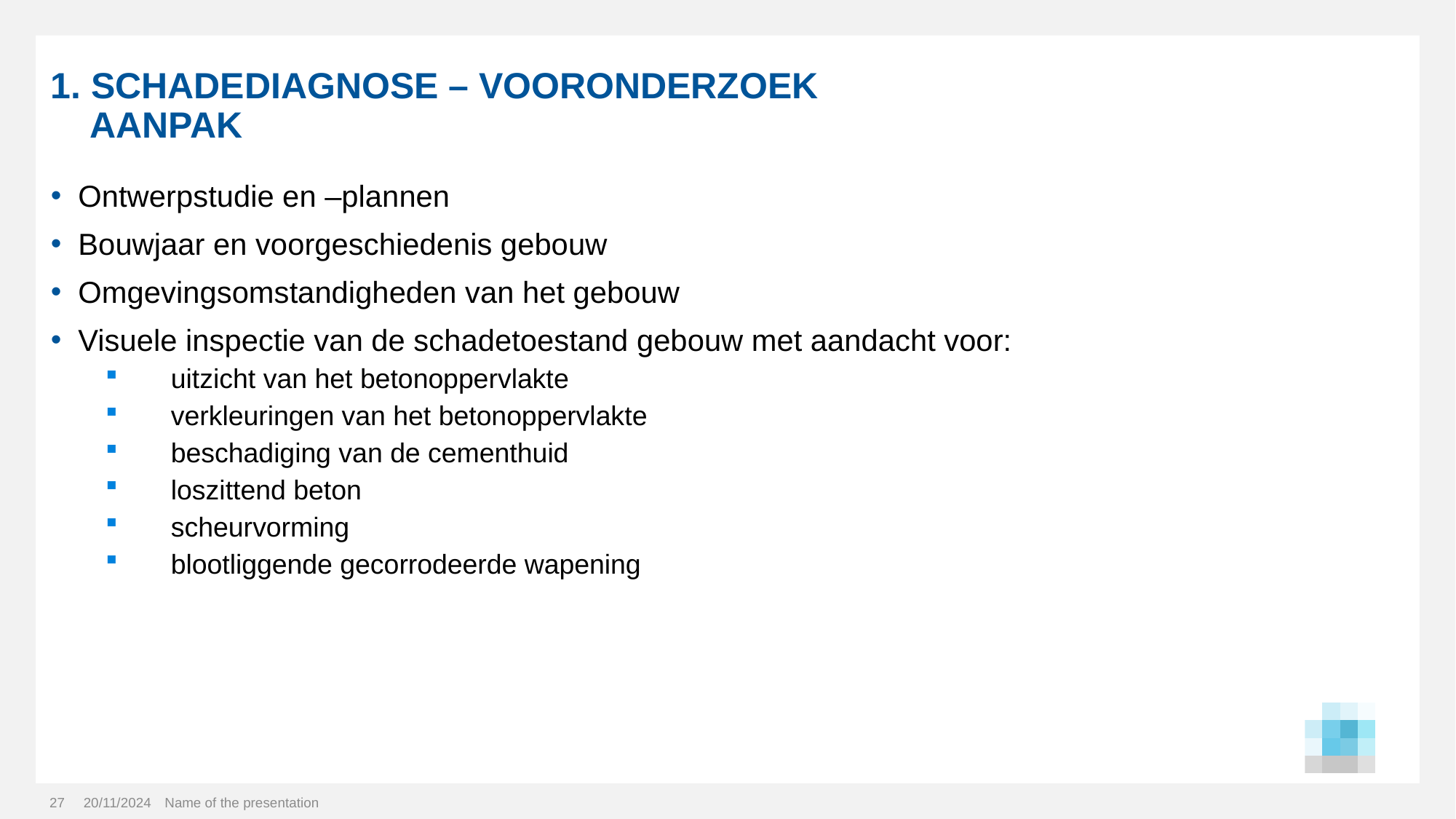

# 1. SCHADEDIAGNOSE – VOORONDERZOEK AANPAK
Ontwerpstudie en –plannen
Bouwjaar en voorgeschiedenis gebouw
Omgevingsomstandigheden van het gebouw
Visuele inspectie van de schadetoestand gebouw met aandacht voor:
     uitzicht van het betonoppervlakte
     verkleuringen van het betonoppervlakte
     beschadiging van de cementhuid
     loszittend beton
     scheurvorming
     blootliggende gecorrodeerde wapening
27
20/11/2024
Name of the presentation